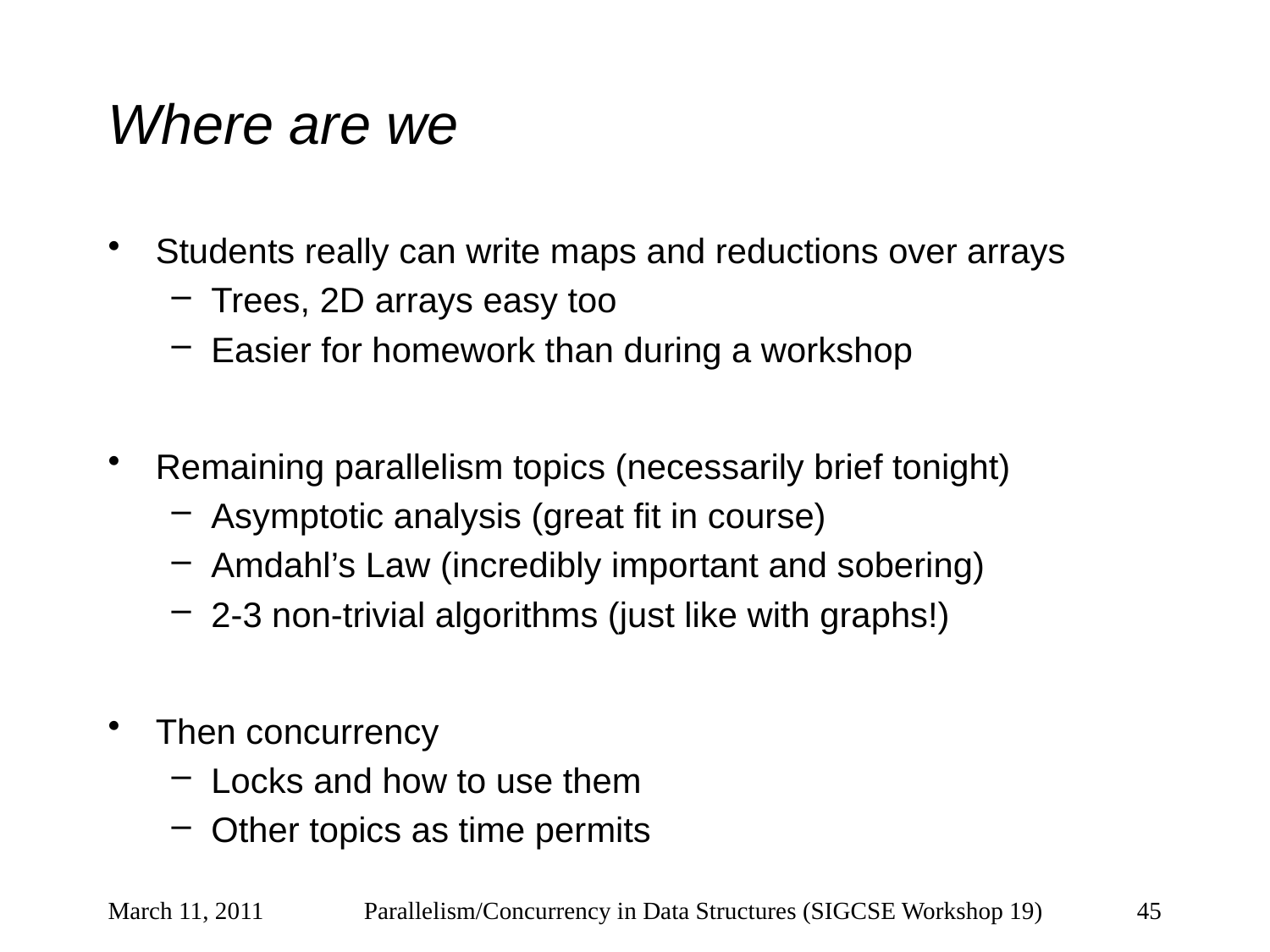

# Where are we
Students really can write maps and reductions over arrays
Trees, 2D arrays easy too
Easier for homework than during a workshop

Remaining parallelism topics (necessarily brief tonight)
Asymptotic analysis (great fit in course)
Amdahl’s Law (incredibly important and sobering)
2-3 non-trivial algorithms (just like with graphs!)

Then concurrency
Locks and how to use them
Other topics as time permits
March 11, 2011
Parallelism/Concurrency in Data Structures (SIGCSE Workshop 19)
45